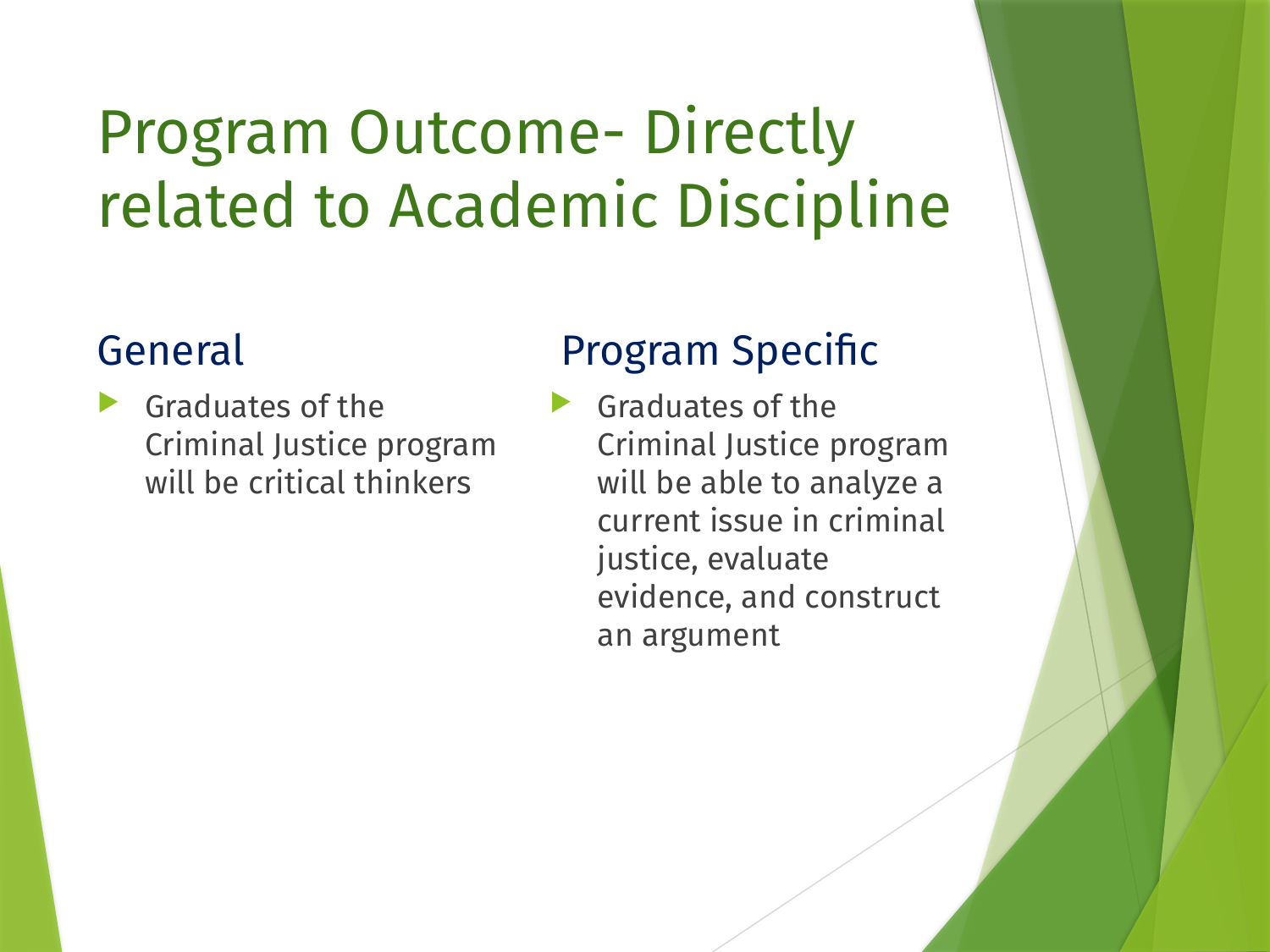

# Program Outcome- Directly related to Academic Discipline
General
 Program Specific
Graduates of the Criminal Justice program will be critical thinkers

Graduates of the Criminal Justice program will be able to analyze a current issue in criminal justice, evaluate evidence, and construct an argument